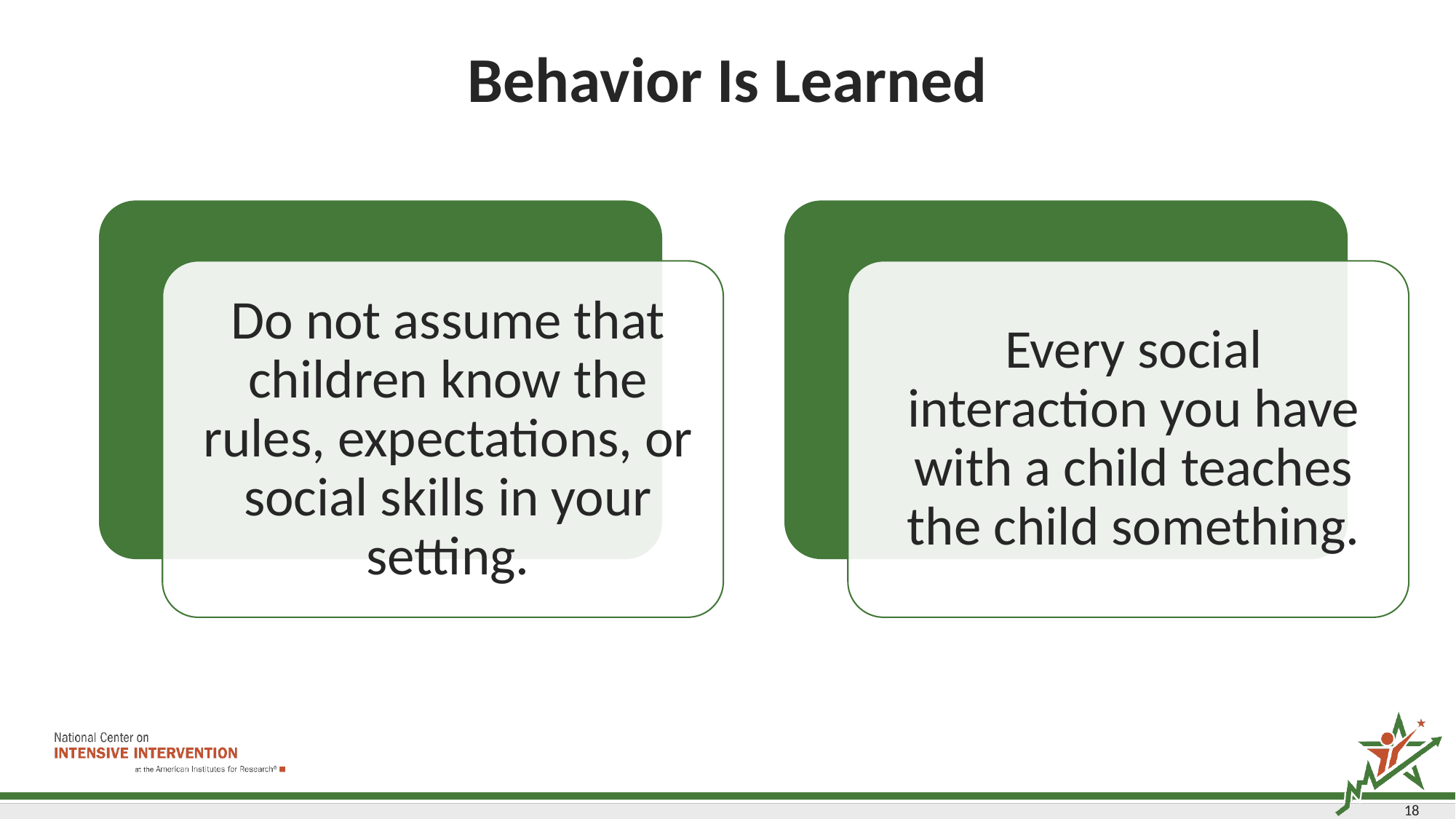

# Behavior Is Learned
Do not assume that children know the rules, expectations, or social skills in your setting.
Every social interaction you have with a child teaches the child something.
18